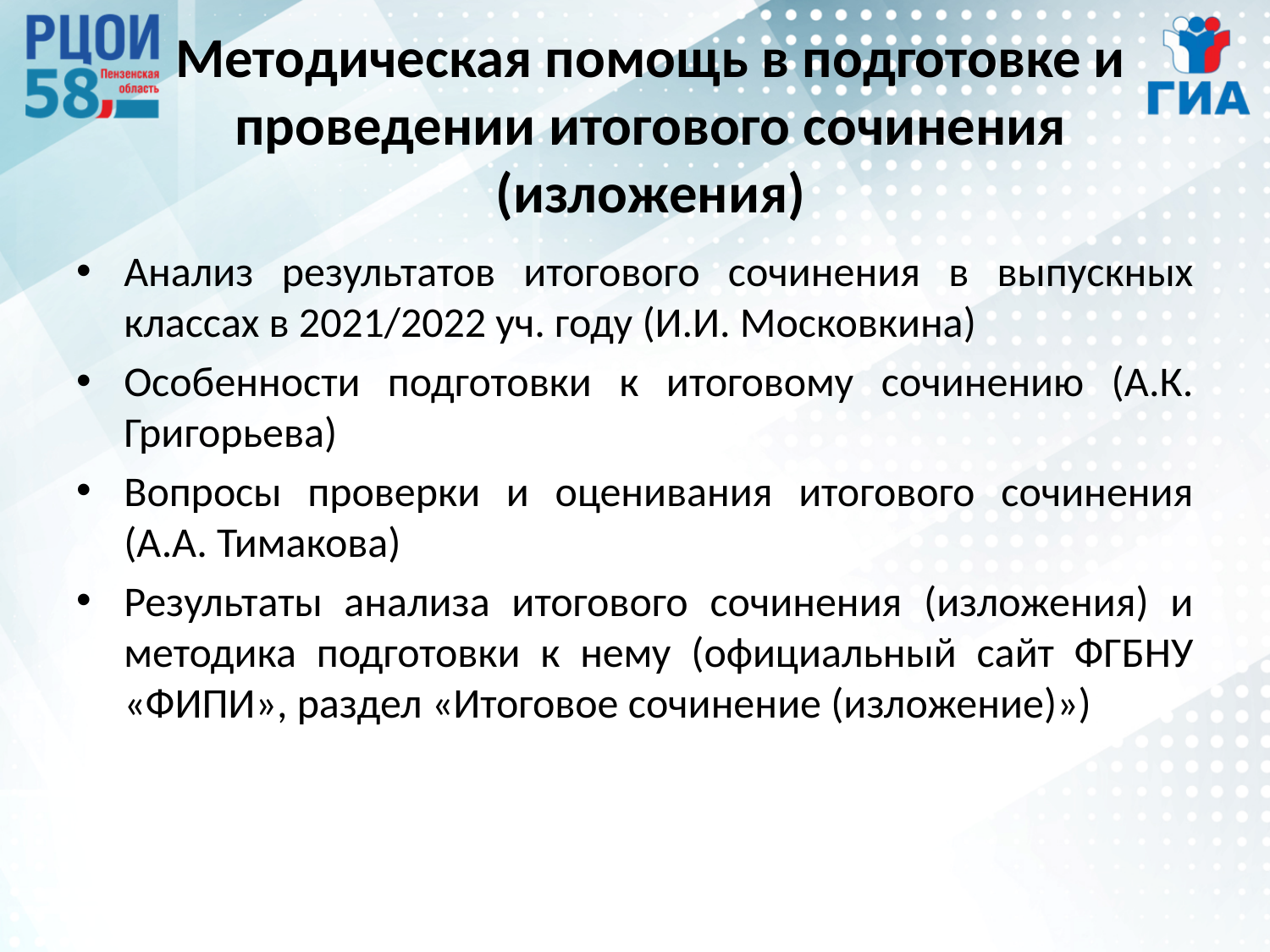

# Методическая помощь в подготовке и проведении итогового сочинения (изложения)
Анализ результатов итогового сочинения в выпускных классах в 2021/2022 уч. году (И.И. Московкина)
Особенности подготовки к итоговому сочинению (А.К. Григорьева)
Вопросы проверки и оценивания итогового сочинения (А.А. Тимакова)
Результаты анализа итогового сочинения (изложения) и методика подготовки к нему (официальный сайт ФГБНУ «ФИПИ», раздел «Итоговое сочинение (изложение)»)